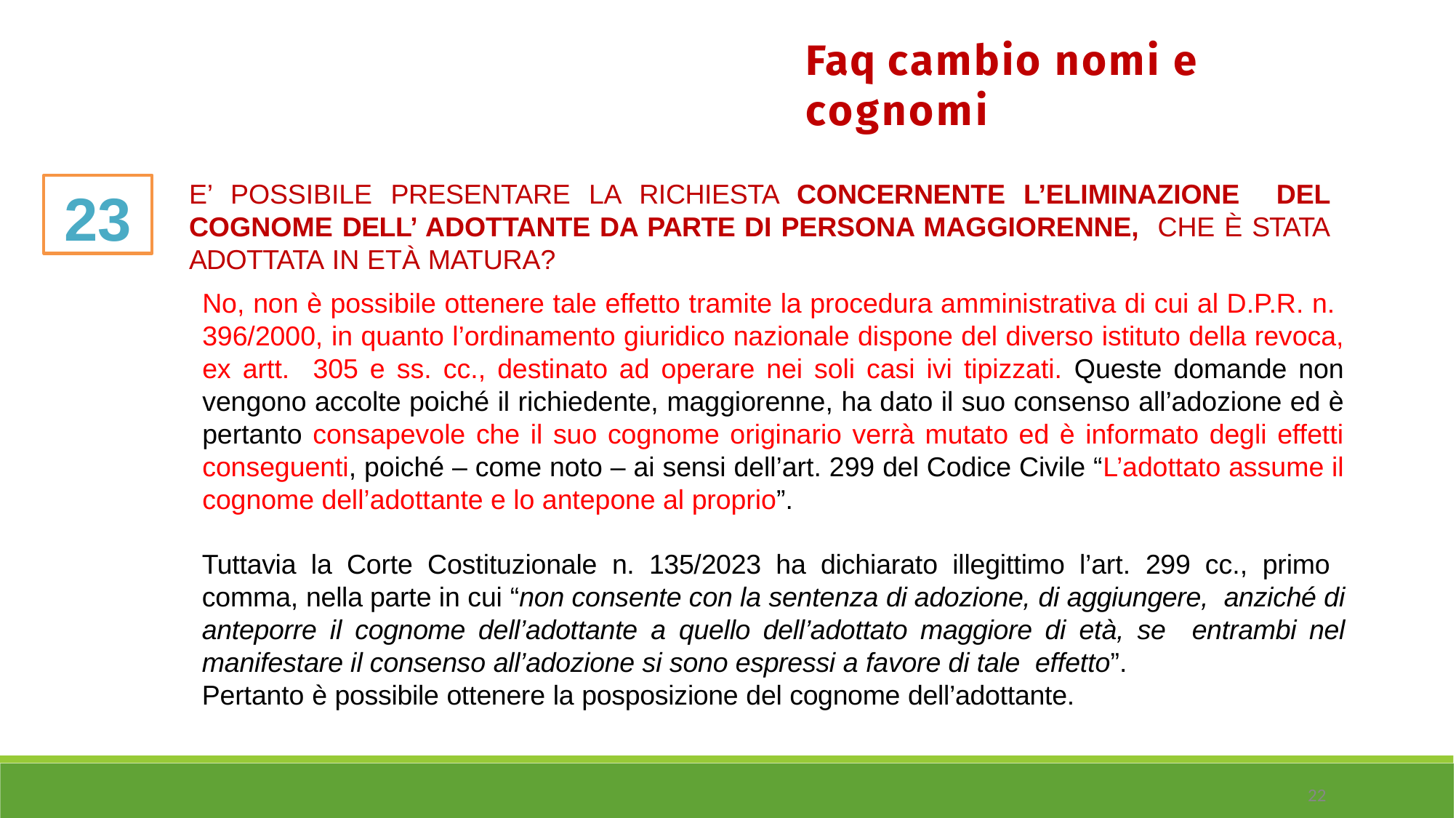

# Faq cambio nomi e  cognomi
23
E’ POSSIBILE PRESENTARE LA RICHIESTA CONCERNENTE L’ELIMINAZIONE  DEL COGNOME DELL’ ADOTTANTE DA PARTE DI PERSONA MAGGIORENNE,  CHE È STATA ADOTTATA IN ETÀ MATURA?
No, non è possibile ottenere tale effetto tramite la procedura amministrativa di cui al D.P.R. n.  396/2000, in quanto l’ordinamento giuridico nazionale dispone del diverso istituto della revoca, ex artt.  305 e ss. cc., destinato ad operare nei soli casi ivi tipizzati. Queste domande non vengono accolte poiché il richiedente, maggiorenne, ha dato il suo consenso all’adozione ed è pertanto consapevole che il suo cognome originario verrà mutato ed è informato degli effetti conseguenti, poiché – come noto – ai sensi dell’art. 299 del Codice Civile “L’adottato assume il cognome dell’adottante e lo antepone al proprio”.
Tuttavia la Corte Costituzionale n. 135/2023 ha dichiarato illegittimo l’art. 299 cc., primo  comma, nella parte in cui “non consente con la sentenza di adozione, di aggiungere,  anziché di anteporre il cognome dell’adottante a quello dell’adottato maggiore di età, se  entrambi nel manifestare il consenso all’adozione si sono espressi a favore di tale  effetto”.
Pertanto è possibile ottenere la posposizione del cognome dell’adottante.
22